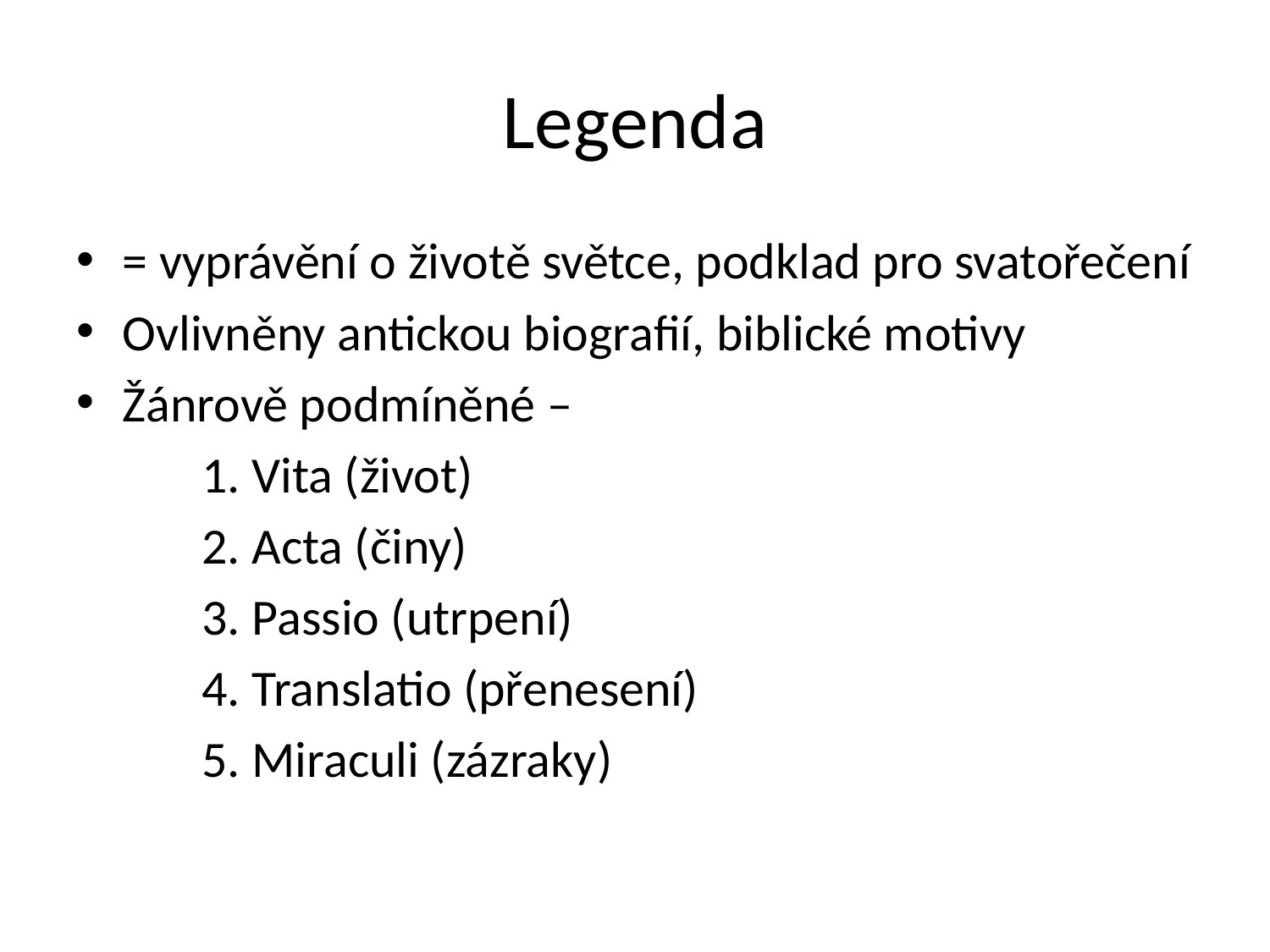

# Legenda
= vyprávění o životě světce, podklad pro svatořečení
Ovlivněny antickou biografií, biblické motivy
Žánrově podmíněné –
	 1. Vita (život)
	 2. Acta (činy)
	 3. Passio (utrpení)
	 4. Translatio (přenesení)
	 5. Miraculi (zázraky)